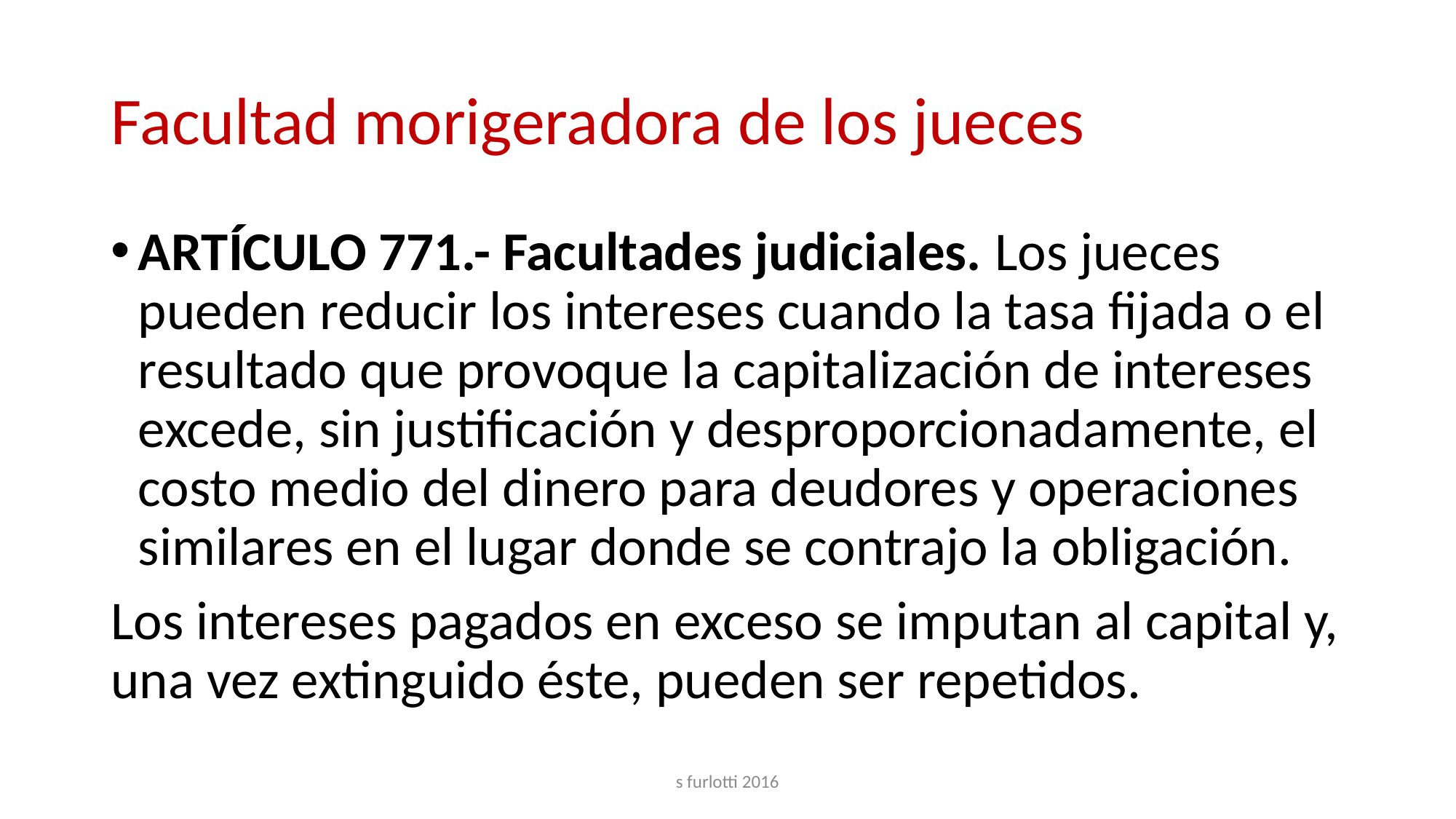

# Facultad morigeradora de los jueces
ARTÍCULO 771.- Facultades judiciales. Los jueces pueden reducir los intereses cuando la tasa fijada o el resultado que provoque la capitalización de intereses excede, sin justificación y desproporcionadamente, el costo medio del dinero para deudores y operaciones similares en el lugar donde se contrajo la obligación.
Los intereses pagados en exceso se imputan al capital y, una vez extinguido éste, pueden ser repetidos.

s furlotti 2016